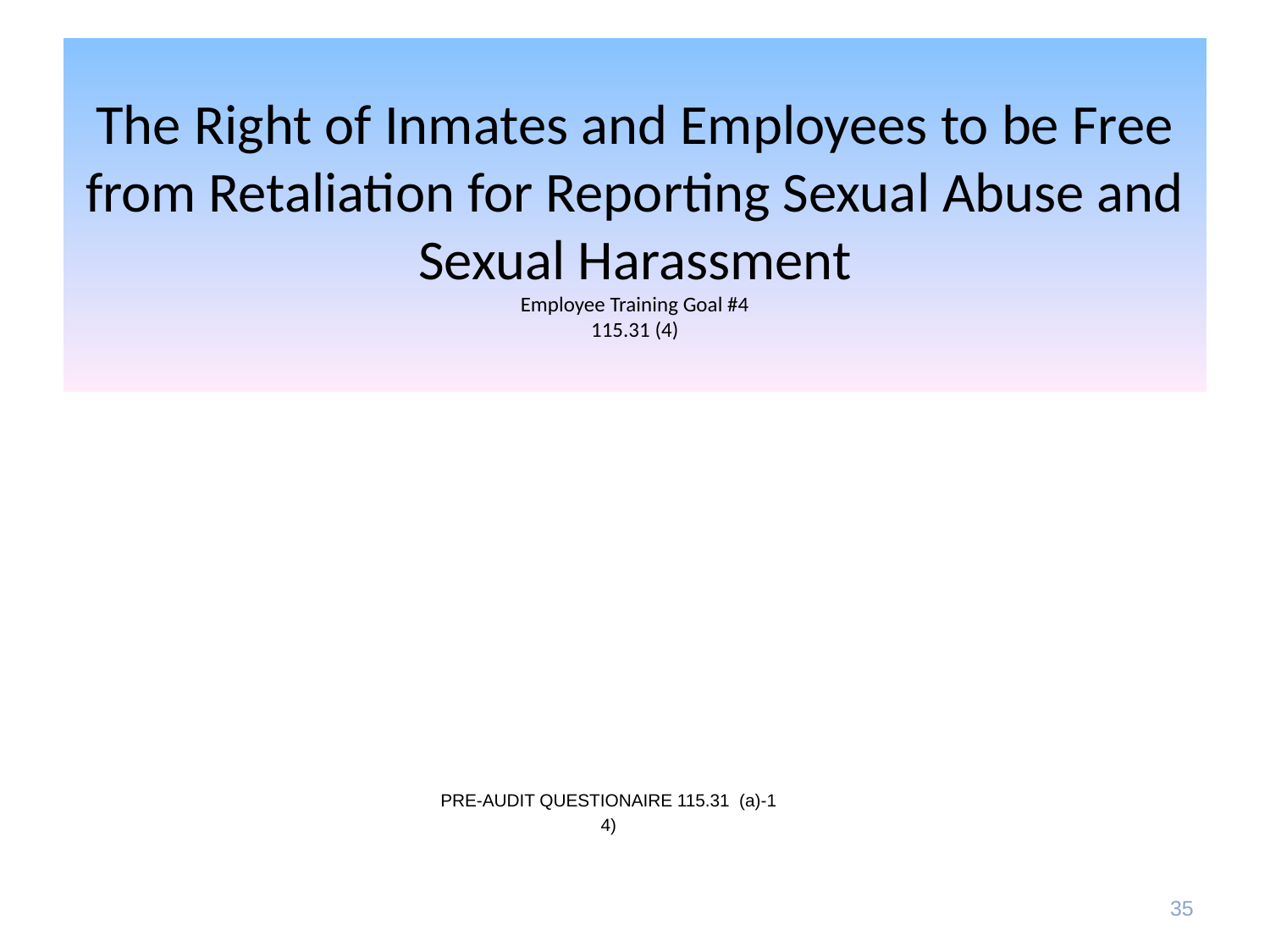

# The Right of Inmates and Employees to be Free from Retaliation for Reporting Sexual Abuse and Sexual Harassment Employee Training Goal #4 115.31 (4)
PRE-AUDIT QUESTIONAIRE 115.31  (a)-1
4)
35